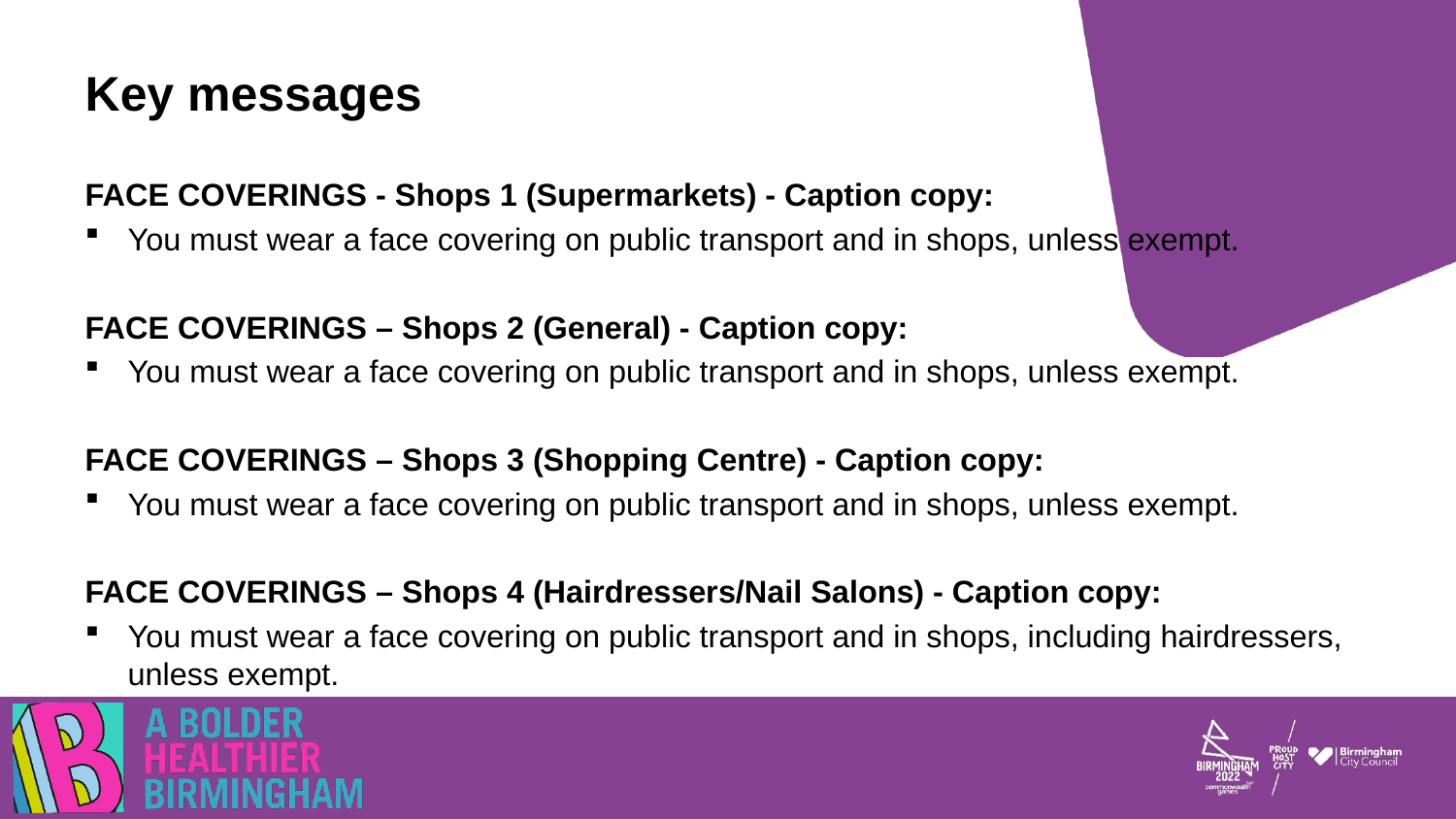

# Key messages
FACE COVERINGS - Shops 1 (Supermarkets) - Caption copy:
You must wear a face covering on public transport and in shops, unless exempt.

FACE COVERINGS – Shops 2 (General) - Caption copy:
You must wear a face covering on public transport and in shops, unless exempt.

FACE COVERINGS – Shops 3 (Shopping Centre) - Caption copy:
You must wear a face covering on public transport and in shops, unless exempt.

FACE COVERINGS – Shops 4 (Hairdressers/Nail Salons) - Caption copy:
You must wear a face covering on public transport and in shops, including hairdressers, unless exempt.